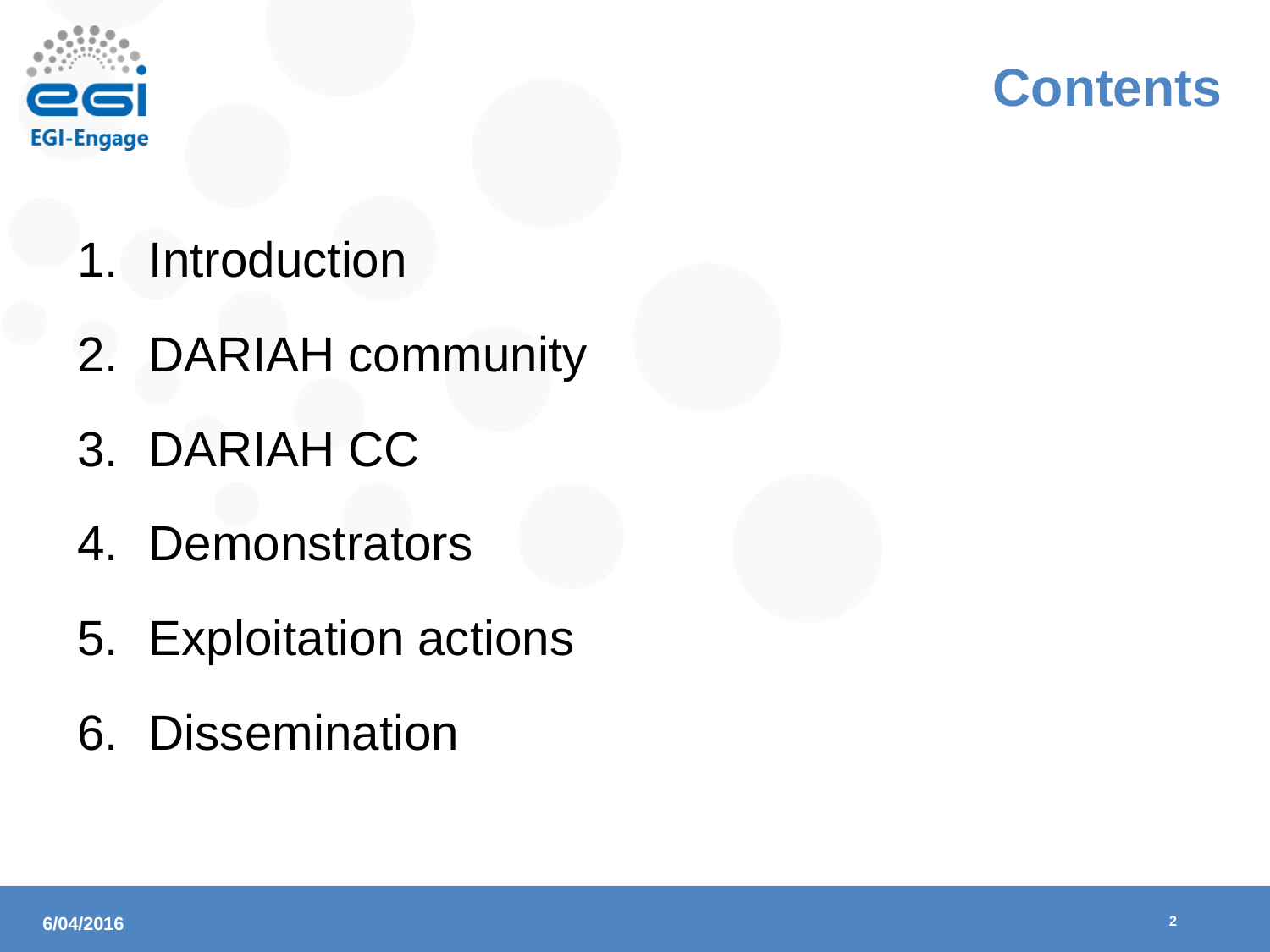

# Contents
Introduction
DARIAH community
DARIAH CC
Demonstrators
Exploitation actions
Dissemination